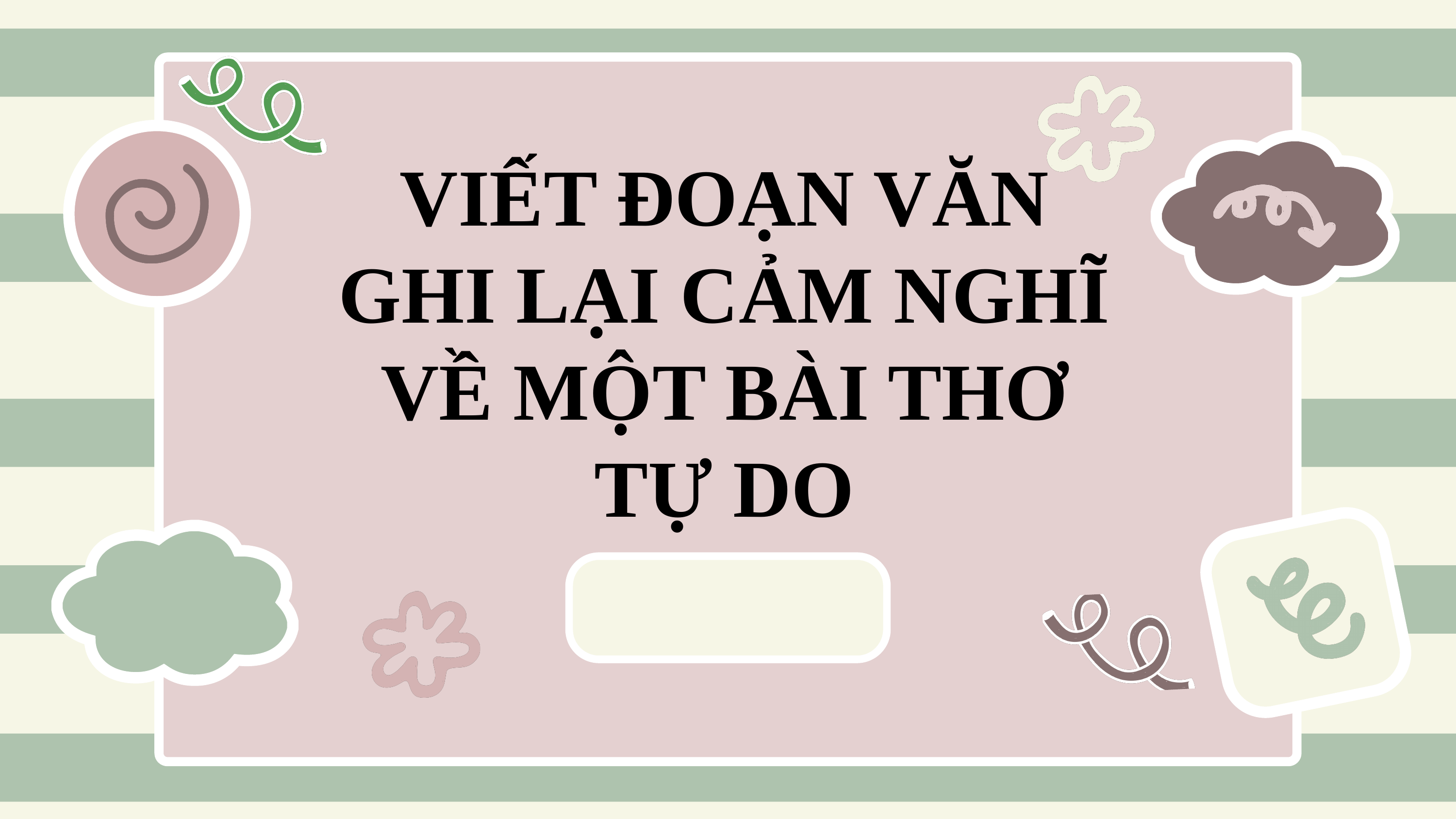

VIẾT ĐOẠN VĂN GHI LẠI CẢM NGHĨ VỀ MỘT BÀI THƠ TỰ DO